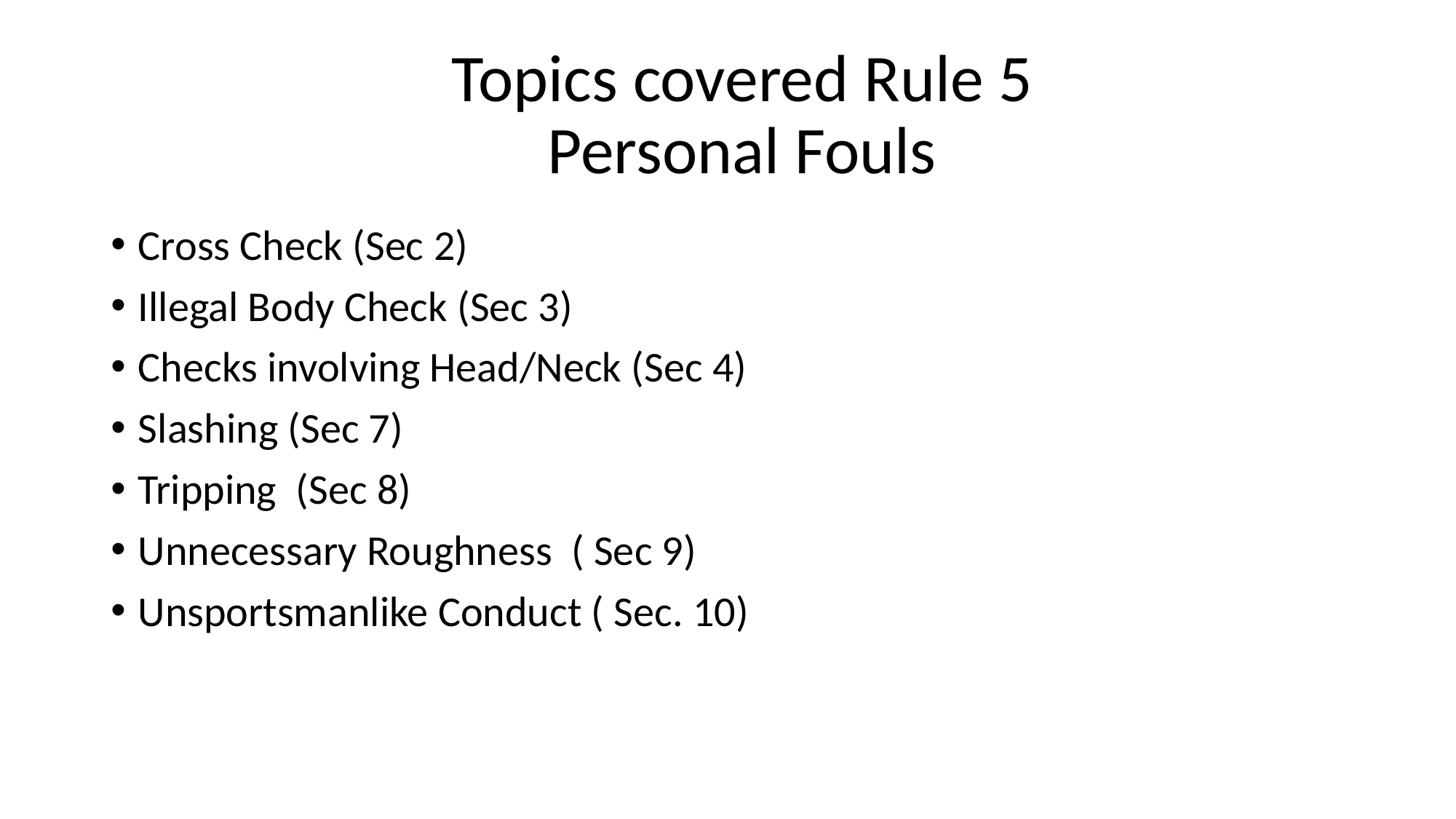

# Topics covered Rule 5 Personal Fouls
Cross Check (Sec 2)
Illegal Body Check (Sec 3)
Checks involving Head/Neck (Sec 4)
Slashing (Sec 7)
Tripping  (Sec 8)
Unnecessary Roughness  ( Sec 9)
Unsportsmanlike Conduct ( Sec. 10)